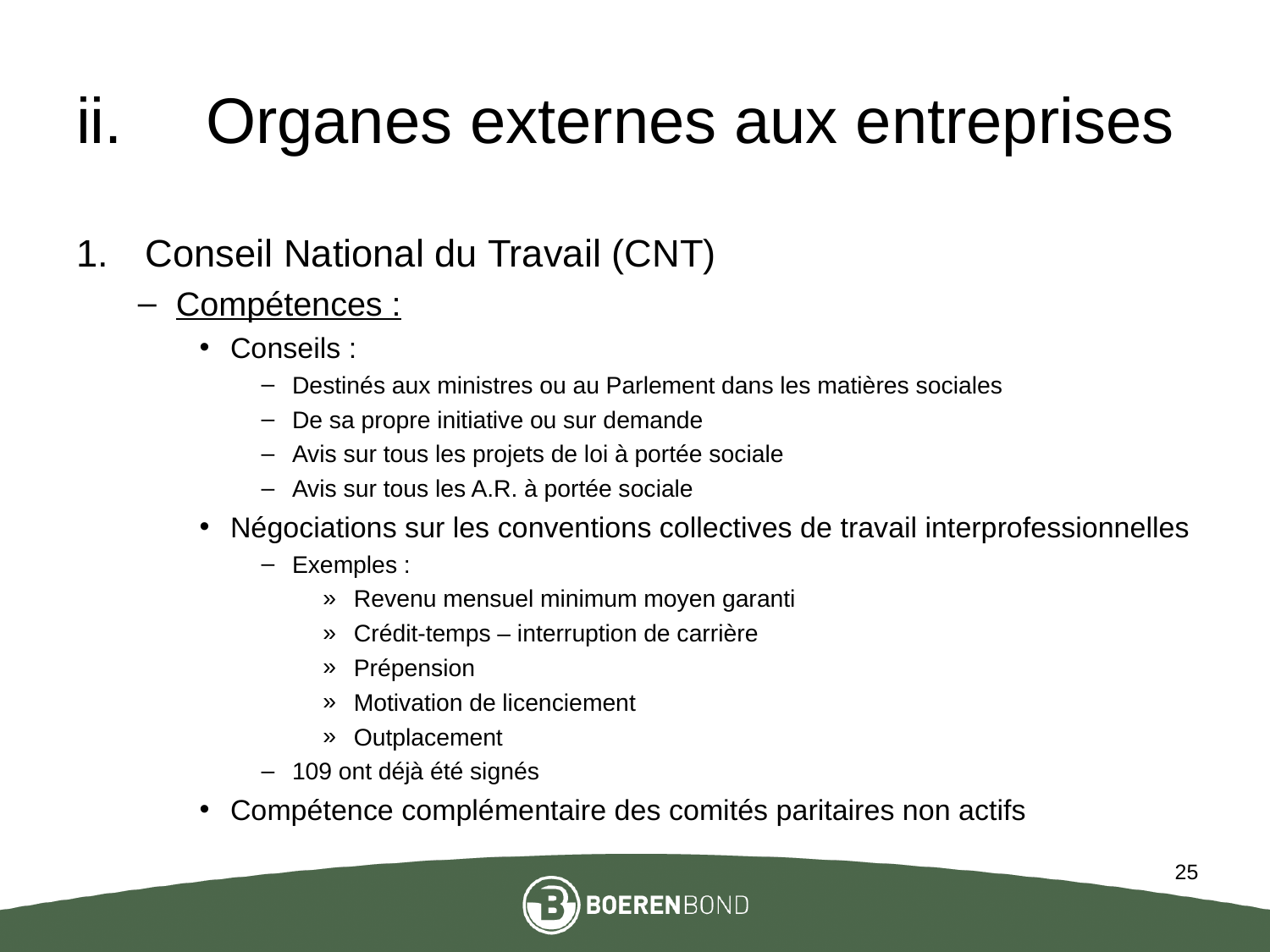

# Organes externes aux entreprises
Conseil National du Travail (CNT)
Compétences :
Conseils :
Destinés aux ministres ou au Parlement dans les matières sociales
De sa propre initiative ou sur demande
Avis sur tous les projets de loi à portée sociale
Avis sur tous les A.R. à portée sociale
Négociations sur les conventions collectives de travail interprofessionnelles
Exemples :
Revenu mensuel minimum moyen garanti
Crédit-temps – interruption de carrière
Prépension
Motivation de licenciement
Outplacement
109 ont déjà été signés
Compétence complémentaire des comités paritaires non actifs
25